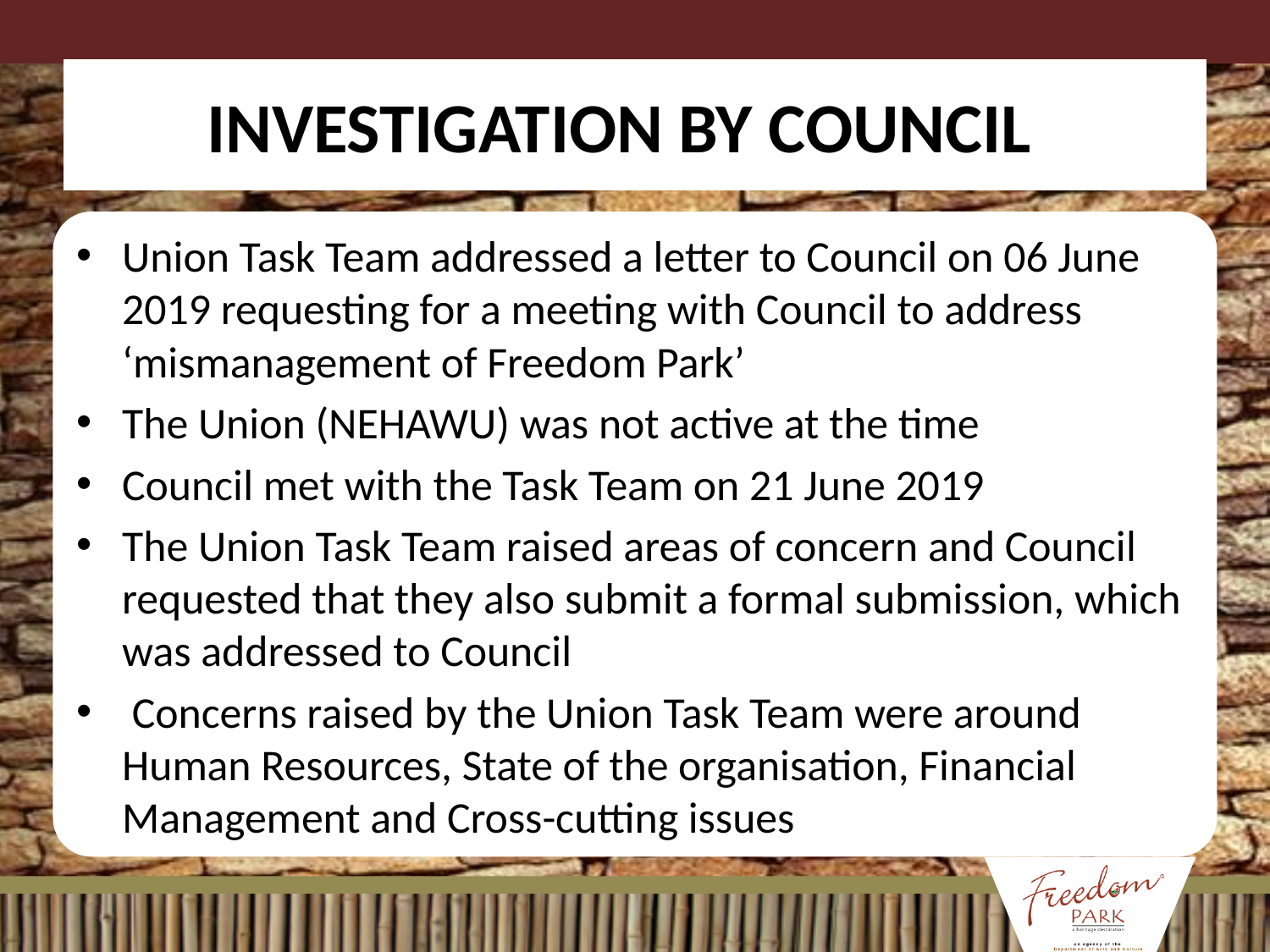

# INVESTIGATION BY COUNCIL
Union Task Team addressed a letter to Council on 06 June 2019 requesting for a meeting with Council to address ‘mismanagement of Freedom Park’
The Union (NEHAWU) was not active at the time
Council met with the Task Team on 21 June 2019
The Union Task Team raised areas of concern and Council requested that they also submit a formal submission, which was addressed to Council
 Concerns raised by the Union Task Team were around Human Resources, State of the organisation, Financial Management and Cross-cutting issues